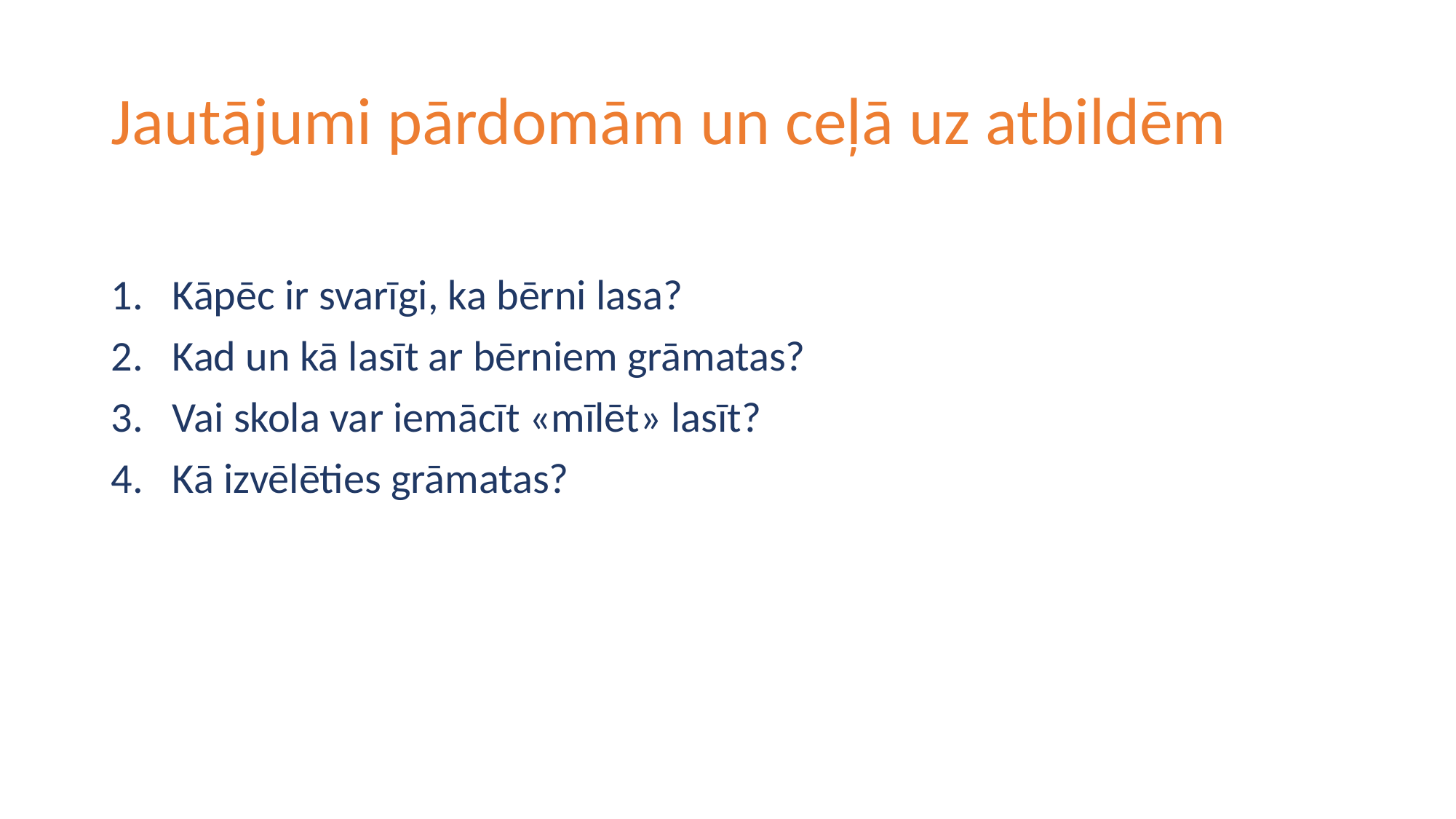

# Jautājumi pārdomām un ceļā uz atbildēm
Kāpēc ir svarīgi, ka bērni lasa?
Kad un kā lasīt ar bērniem grāmatas?
Vai skola var iemācīt «mīlēt» lasīt?
Kā izvēlēties grāmatas?